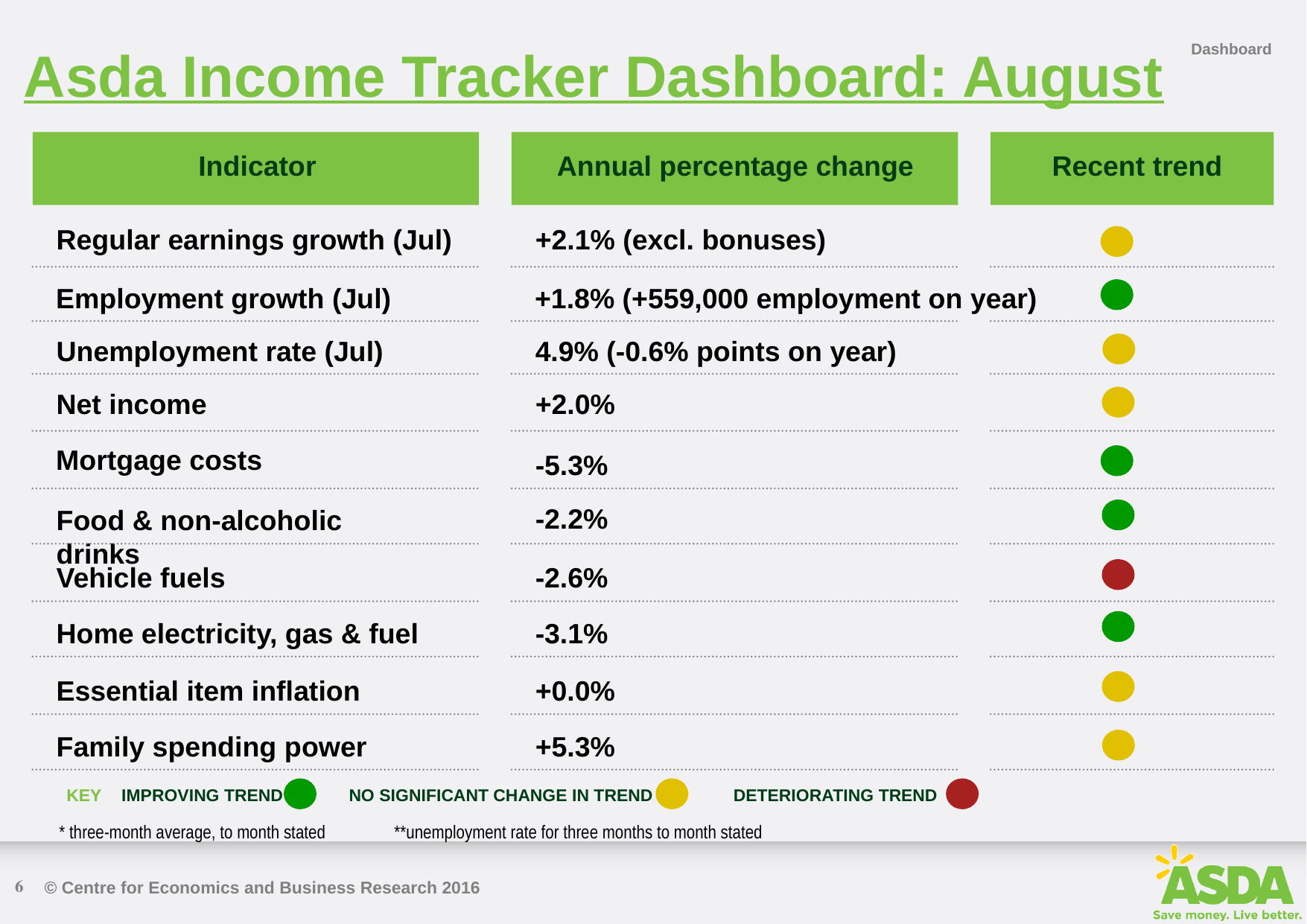

Asda Income Tracker Dashboard: August
Dashboard

Indicator
Annual percentage change
Recent trend

Regular earnings growth (Jul)
+2.1% (excl. bonuses)

Employment growth (Jul)
+1.8% (+559,000 employment on year)

Unemployment rate (Jul)
4.9% (-0.6% points on year)

Net income
+2.0%

Mortgage costs
-5.3%

-2.2%
Food & non-alcoholic drinks

Vehicle fuels
-2.6%

Home electricity, gas & fuel
-3.1%

Essential item inflation
+0.0%

Family spending power
+5.3%

KEY
IMPROVING TREND

NO SIGNIFICANT CHANGE IN TREND

DETERIORATING TREND

* three-month average, to month stated 	**unemployment rate for three months to month stated
6